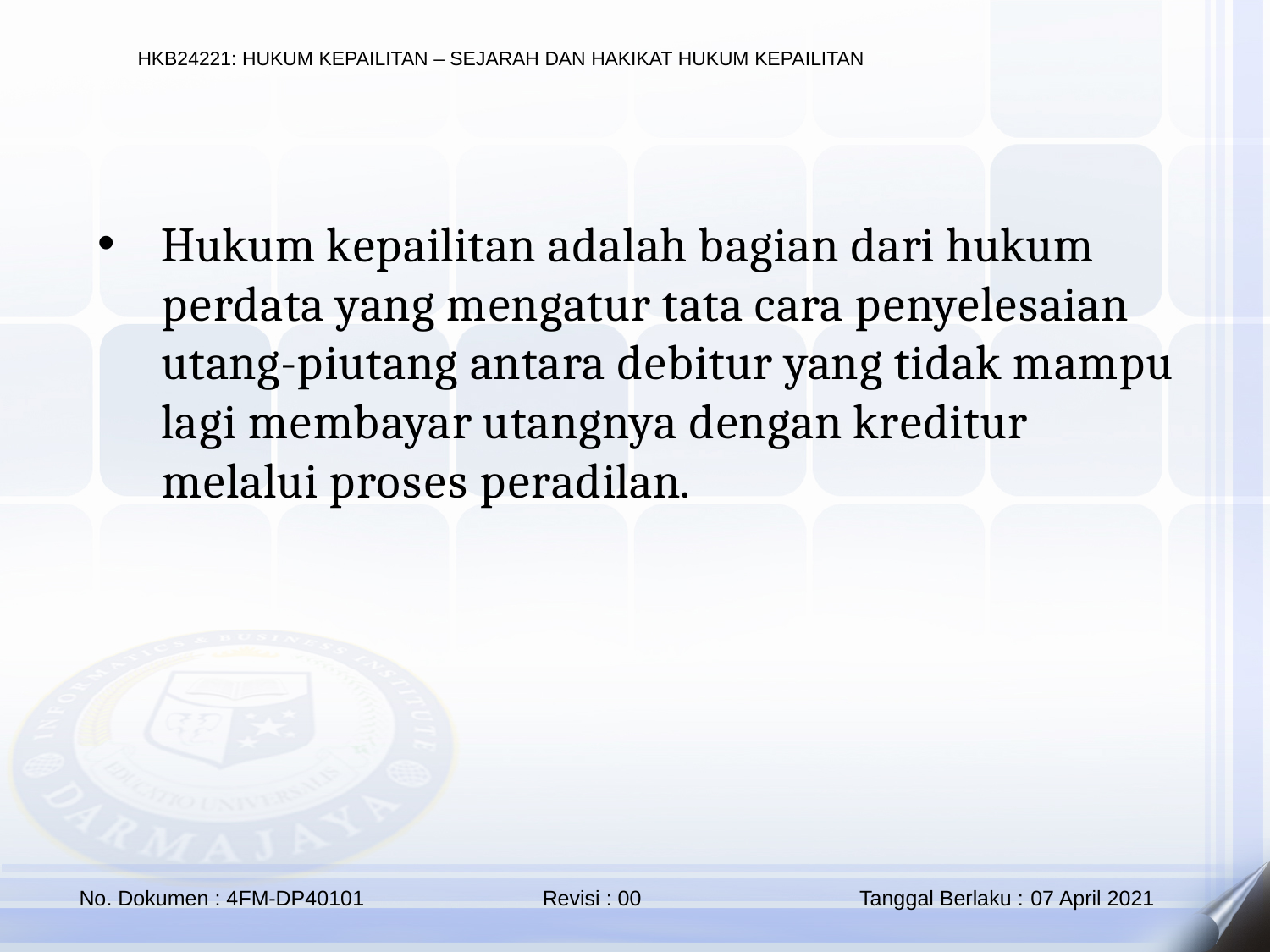

Hukum kepailitan adalah bagian dari hukum perdata yang mengatur tata cara penyelesaian utang-piutang antara debitur yang tidak mampu lagi membayar utangnya dengan kreditur melalui proses peradilan.